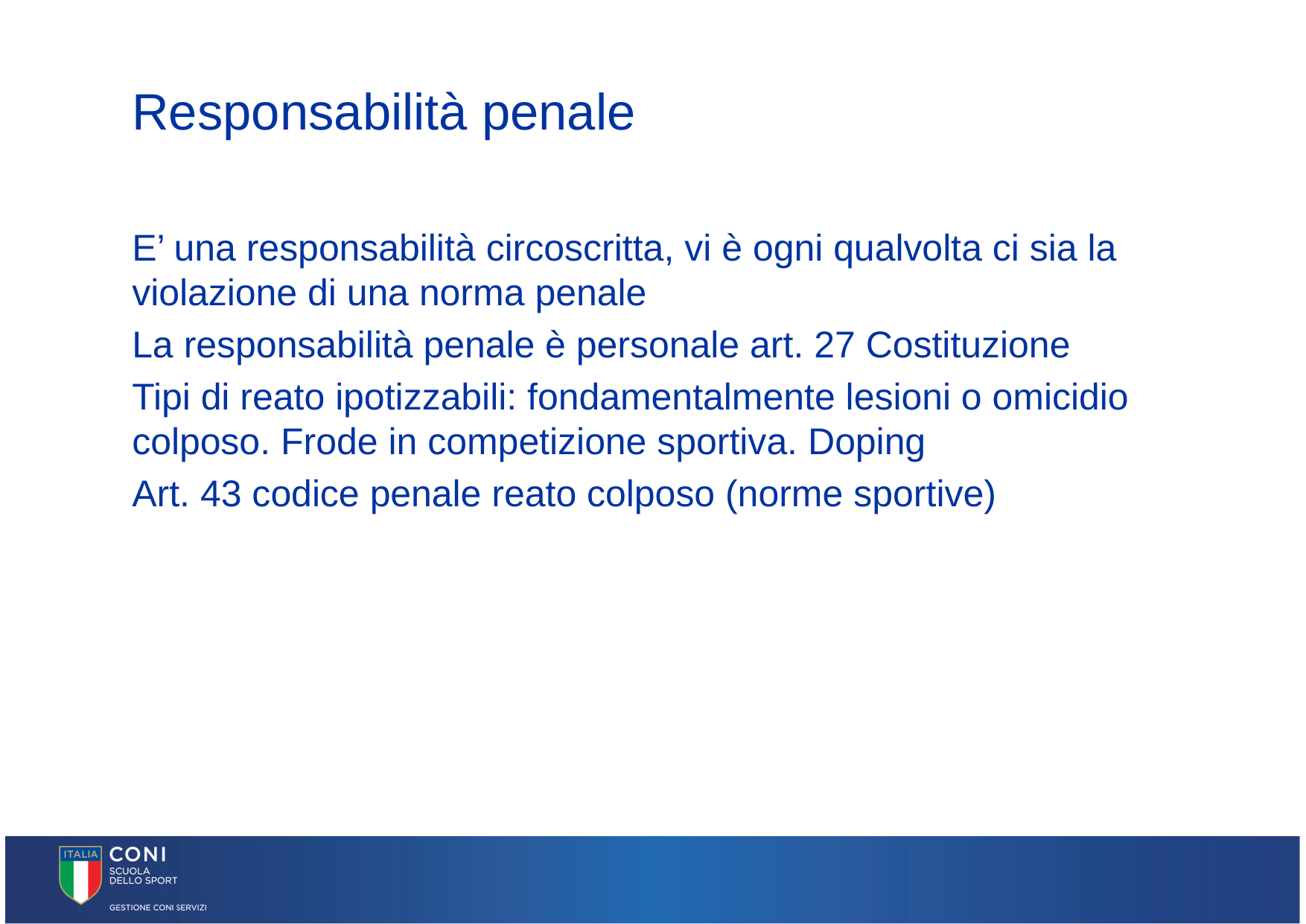

# Responsabilità penale
E’ una responsabilità circoscritta, vi è ogni qualvolta ci sia la violazione di una norma penale
La responsabilità penale è personale art. 27 Costituzione
Tipi di reato ipotizzabili: fondamentalmente lesioni o omicidio colposo. Frode in competizione sportiva. Doping
Art. 43 codice penale reato colposo (norme sportive)